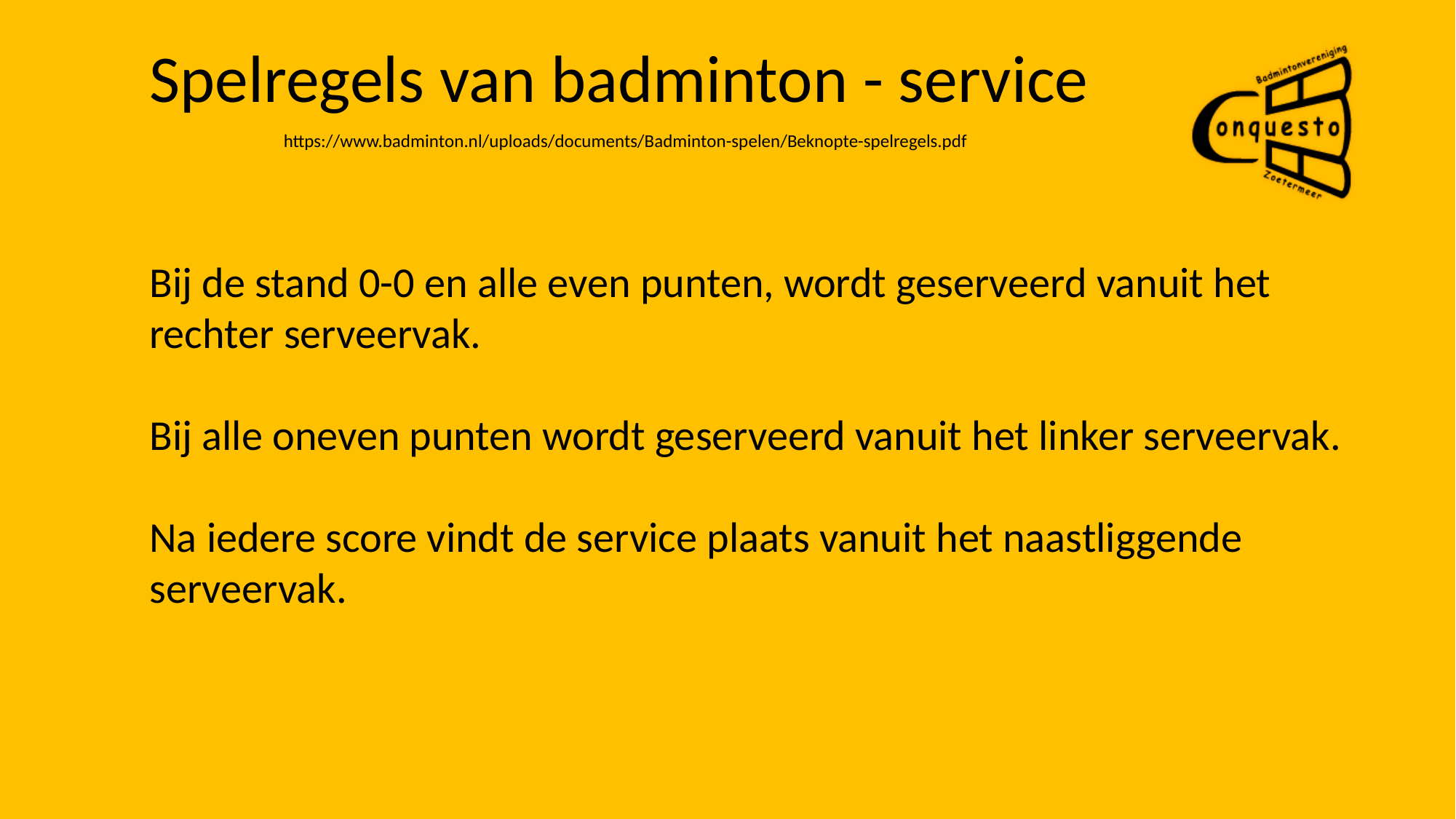

Spelregels van badminton - service
https://www.badminton.nl/uploads/documents/Badminton-spelen/Beknopte-spelregels.pdf
Bij de stand 0-0 en alle even punten, wordt geserveerd vanuit het rechter serveervak.

Bij alle oneven punten wordt geserveerd vanuit het linker serveervak.

Na iedere score vindt de service plaats vanuit het naastliggende serveervak.